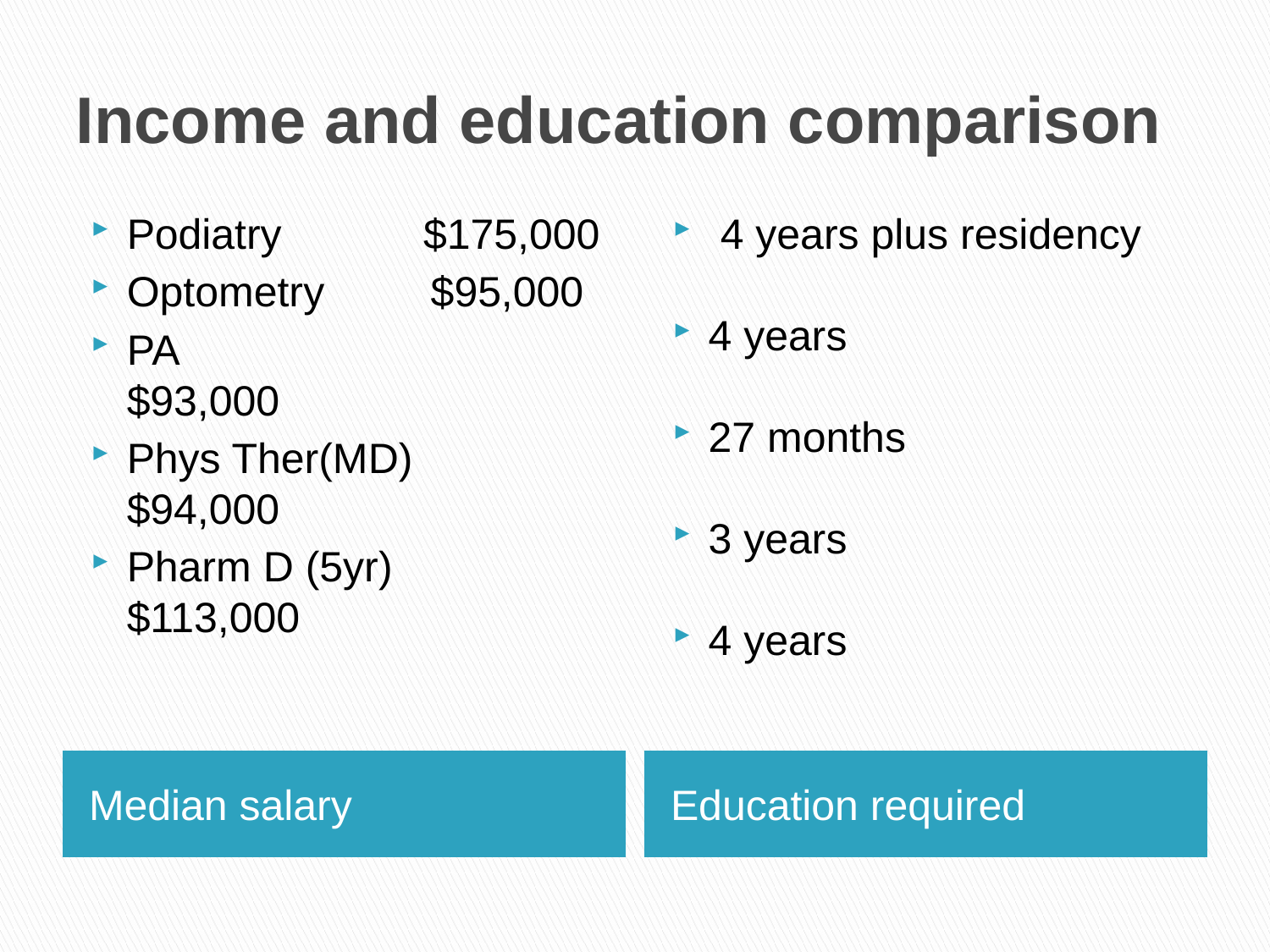

# Income and education comparison
Podiatry            $175,000
Optometry         $95,000
PA                         $93,000
Phys Ther(MD)    $94,000
Pharm D (5yr)     $113,000
 4 years plus residency

4 years

27 months

3 years

4 years
Median salary
Education required